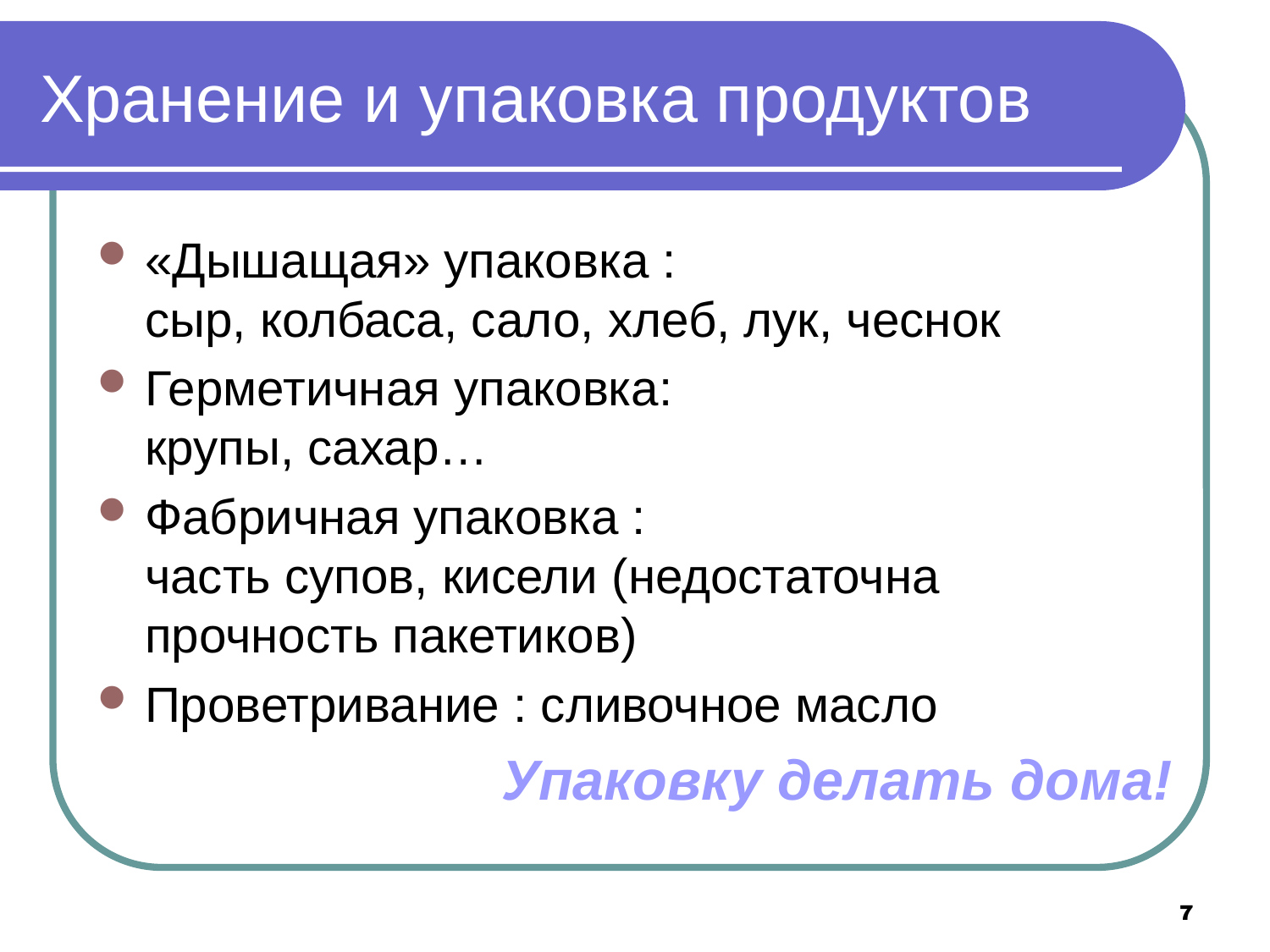

# Хранение и упаковка продуктов
«Дышащая» упаковка :
сыр, колбаса, сало, хлеб, лук, чеснок
Герметичная упаковка:
крупы, сахар…
Фабричная упаковка :
часть супов, кисели (недостаточна прочность пакетиков)
Проветривание : сливочное масло
Упаковку делать дома!

7